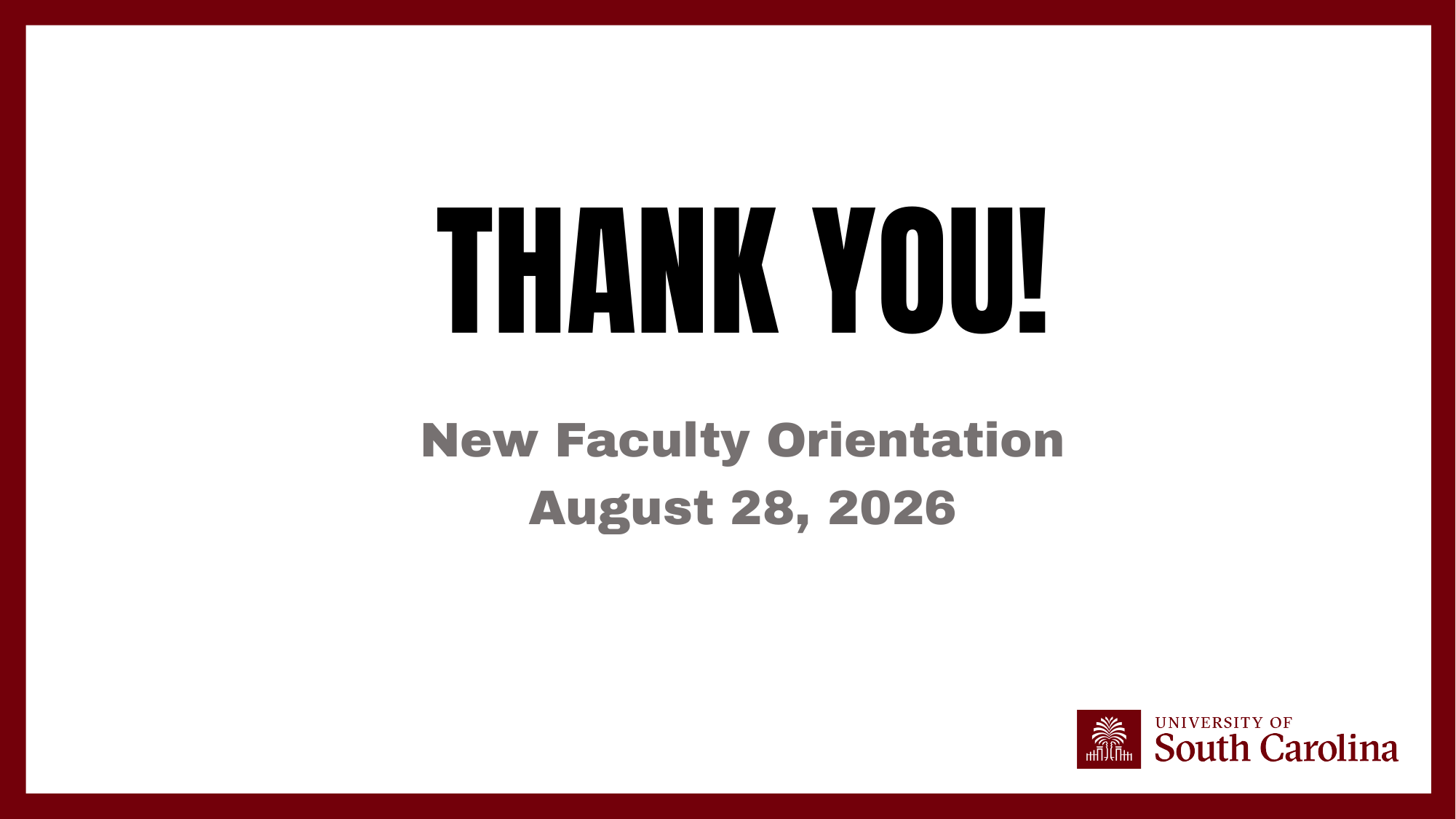

# Thank you!
New Faculty Orientation
August 28, 2026